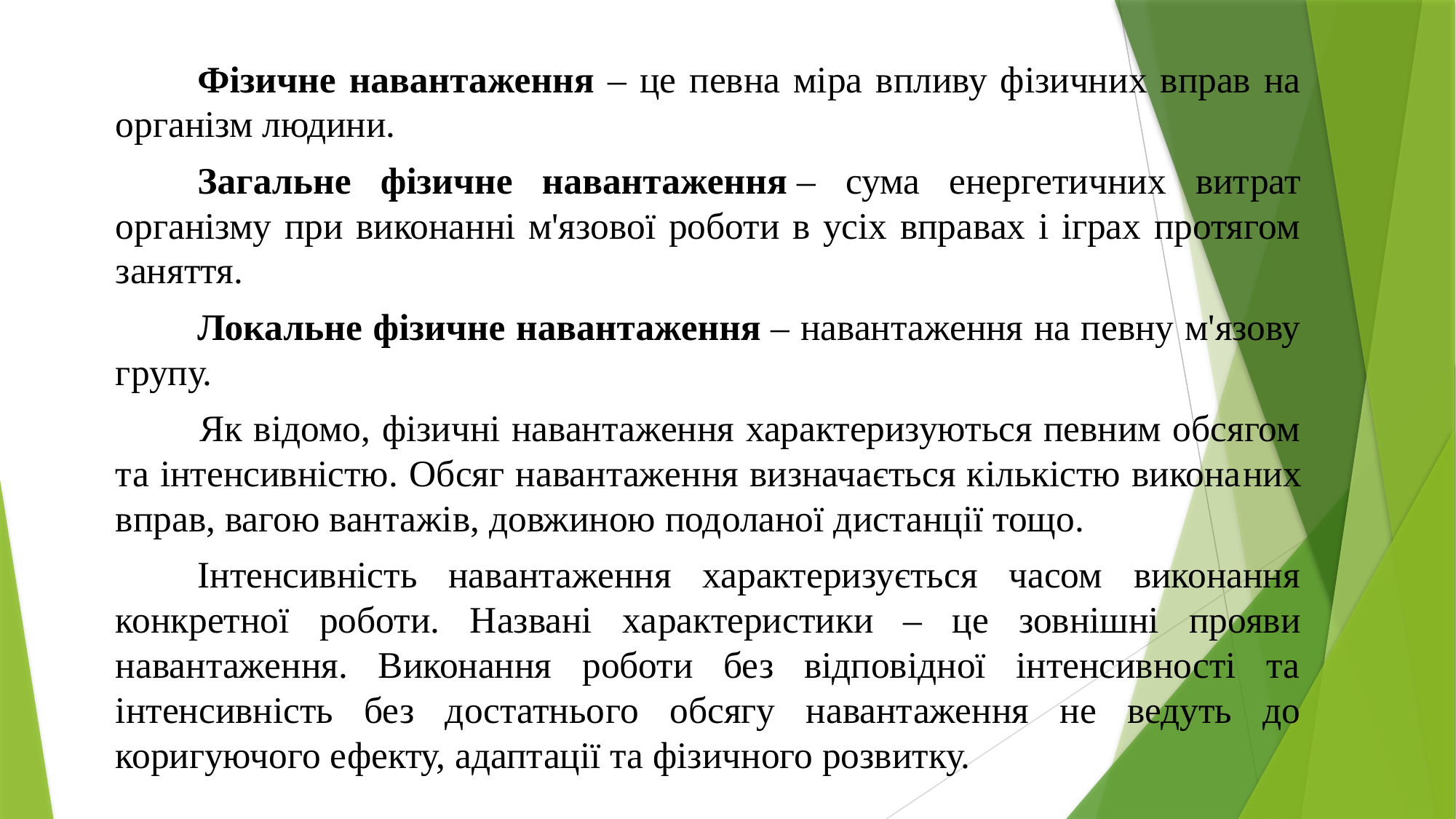

Фізичне навантаження ‒ це певна міра впливу фізичних вправ на організм людини.
	Загальне фізичне навантаження ‒ сума енергетичних витрат організму при виконанні м'язової роботи в усіх вправах і іграх протягом заняття.
	Локальне фізичне навантаження ‒ навантаження на певну м'язову групу.
 	Як відомо, фізичні навантаження характеризуються певним обсягом та інтенсивністю. Обсяг навантаження визначається кількістю викона­них вправ, вагою вантажів, довжиною подоланої дистанції тощо.
	Інтенсивність навантаження характеризується часом виконання конкретної роботи. Названі ха­рактеристики ‒ це зовнішні прояви навантаження. Виконання роботи без відповідної інтенсивності та інтенсивність без достатньо­го обсягу навантаження не ведуть до коригуючого ефекту, адаптації та фізичного розвитку.